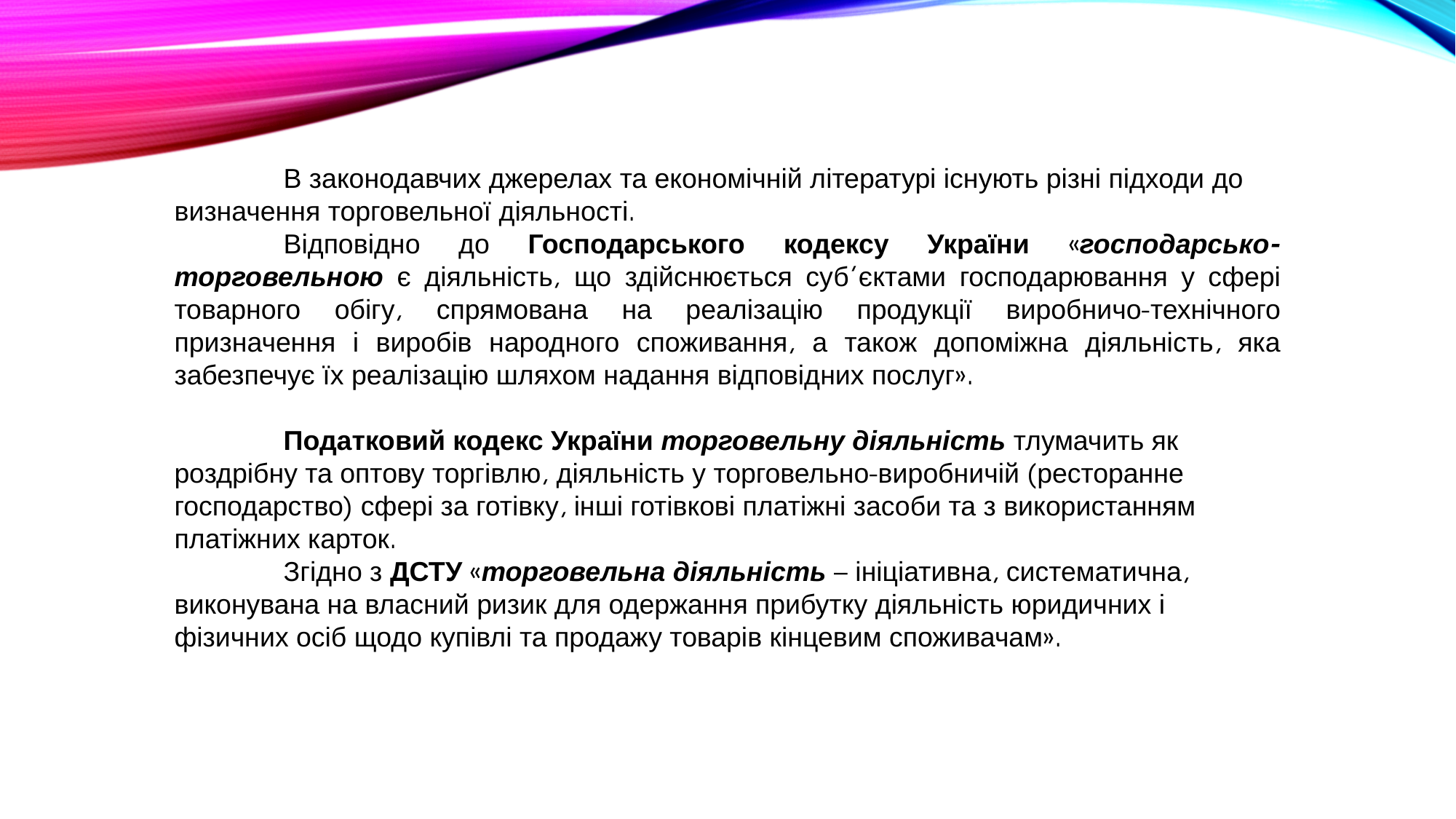

В законодавчих джерелах та економічній літературі існують різні підходи до визначення торговельної діяльності.
	Відповідно до Господарського кодексу України «господарсько-торговельною є діяльність, що здійснюється суб’єктами господарювання у сфері товарного обігу, спрямована на реалізацію продукції виробничо-технічного призначення і виробів народного споживання, а також допоміжна діяльність, яка забезпечує їх реалізацію шляхом надання відповідних послуг».

	Податковий кодекс України торговельну діяльність тлумачить як роздрібну та оптову торгівлю, діяльність у торговельно-виробничій (ресторанне господарство) сфері за готівку, інші готівкові платіжні засоби та з використанням платіжних карток.
	Згідно з ДСТУ «торговельна діяльність – ініціативна, систематична, виконувана на власний ризик для одержання прибутку діяльність юридичних і фізичних осіб щодо купівлі та продажу товарів кінцевим споживачам».